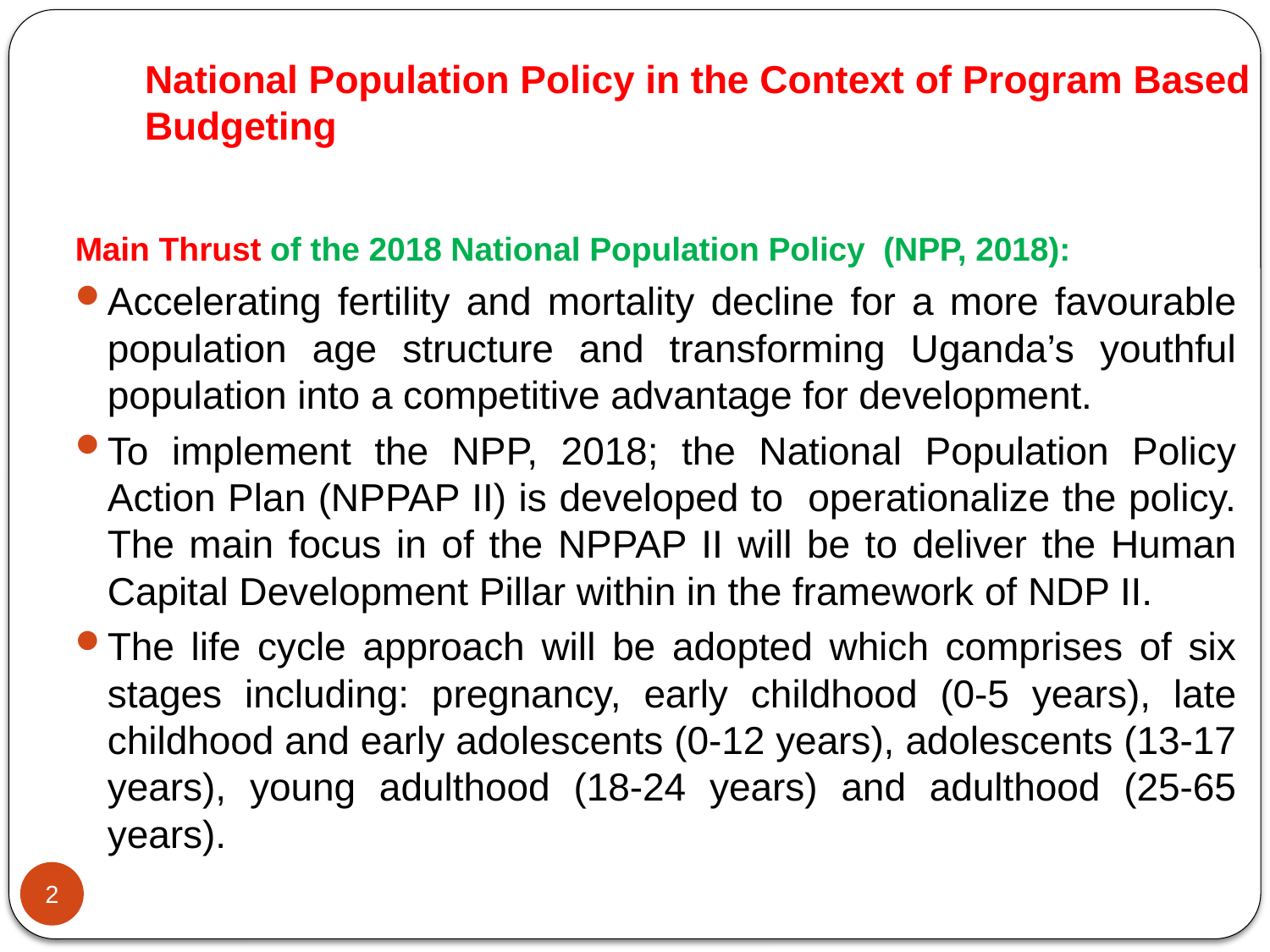

# National Population Policy in the Context of Program Based Budgeting
Main Thrust of the 2018 National Population Policy  (NPP, 2018):
Accelerating fertility and mortality decline for a more favourable population age structure and transforming Uganda’s youthful population into a competitive advantage for development.
To implement the NPP, 2018; the National Population Policy Action Plan (NPPAP II) is developed to  operationalize the policy. The main focus in of the NPPAP II will be to deliver the Human Capital Development Pillar within in the framework of NDP II.
The life cycle approach will be adopted which comprises of six stages including: pregnancy, early childhood (0-5 years), late childhood and early adolescents (0-12 years), adolescents (13-17 years), young adulthood (18-24 years) and adulthood (25-65 years).

2